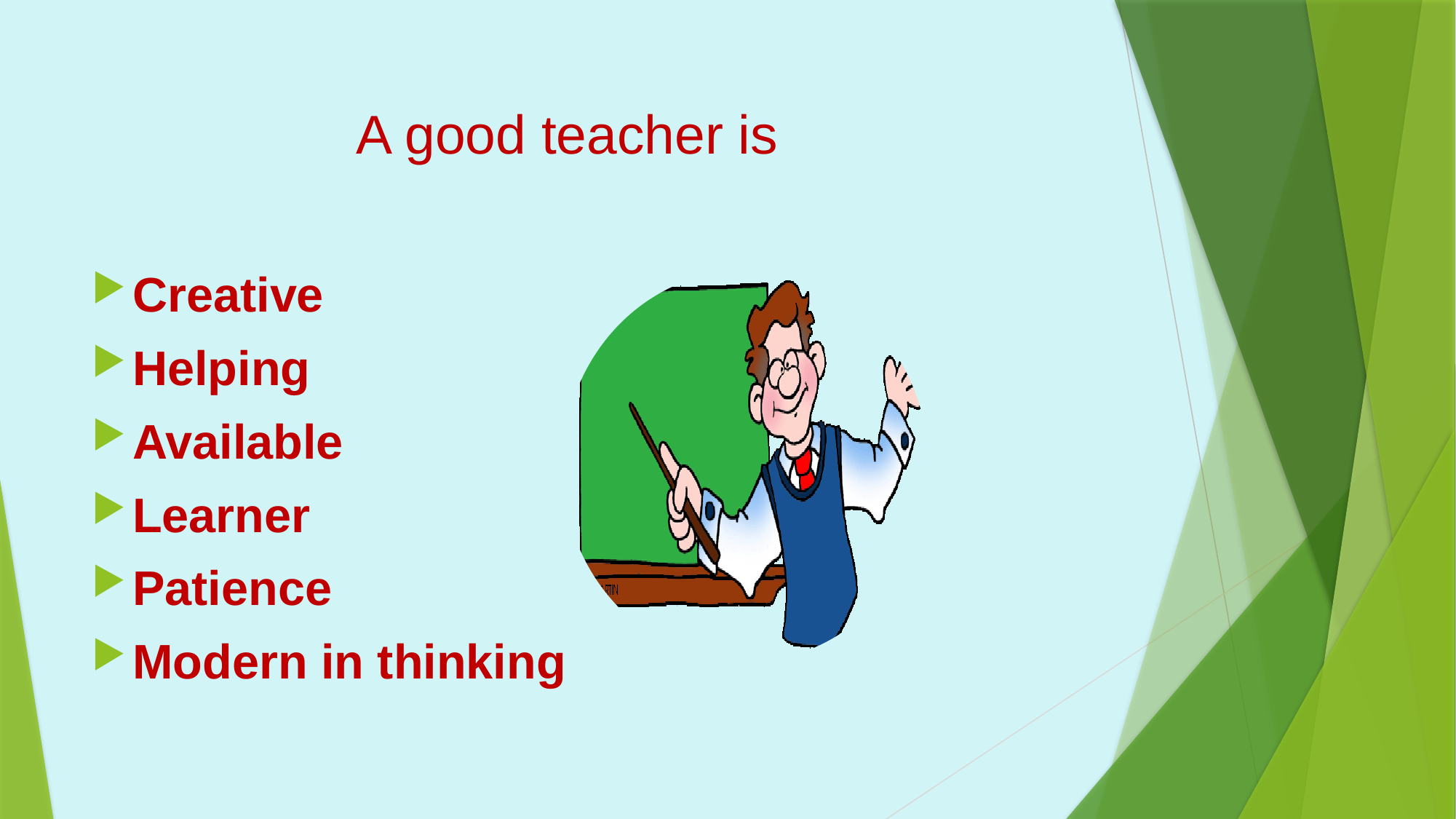

# A good teacher is
Creative
Helping
Available
Learner
Patience
Modern in thinking